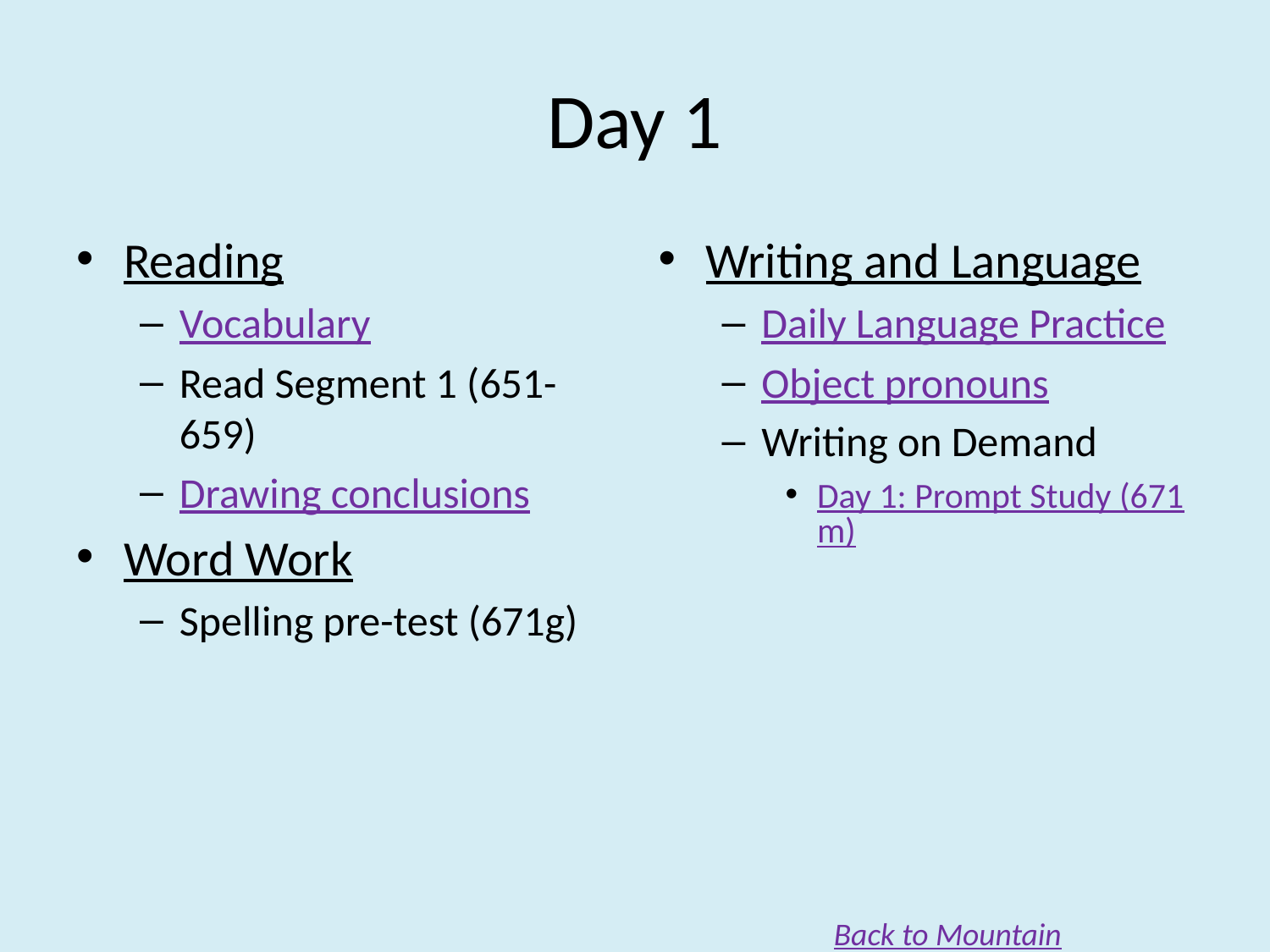

# Day 1
Reading
Vocabulary
Read Segment 1 (651-659)
Drawing conclusions
Word Work
Spelling pre-test (671g)
Writing and Language
Daily Language Practice
Object pronouns
Writing on Demand
Day 1: Prompt Study (671m)
Back to Mountain